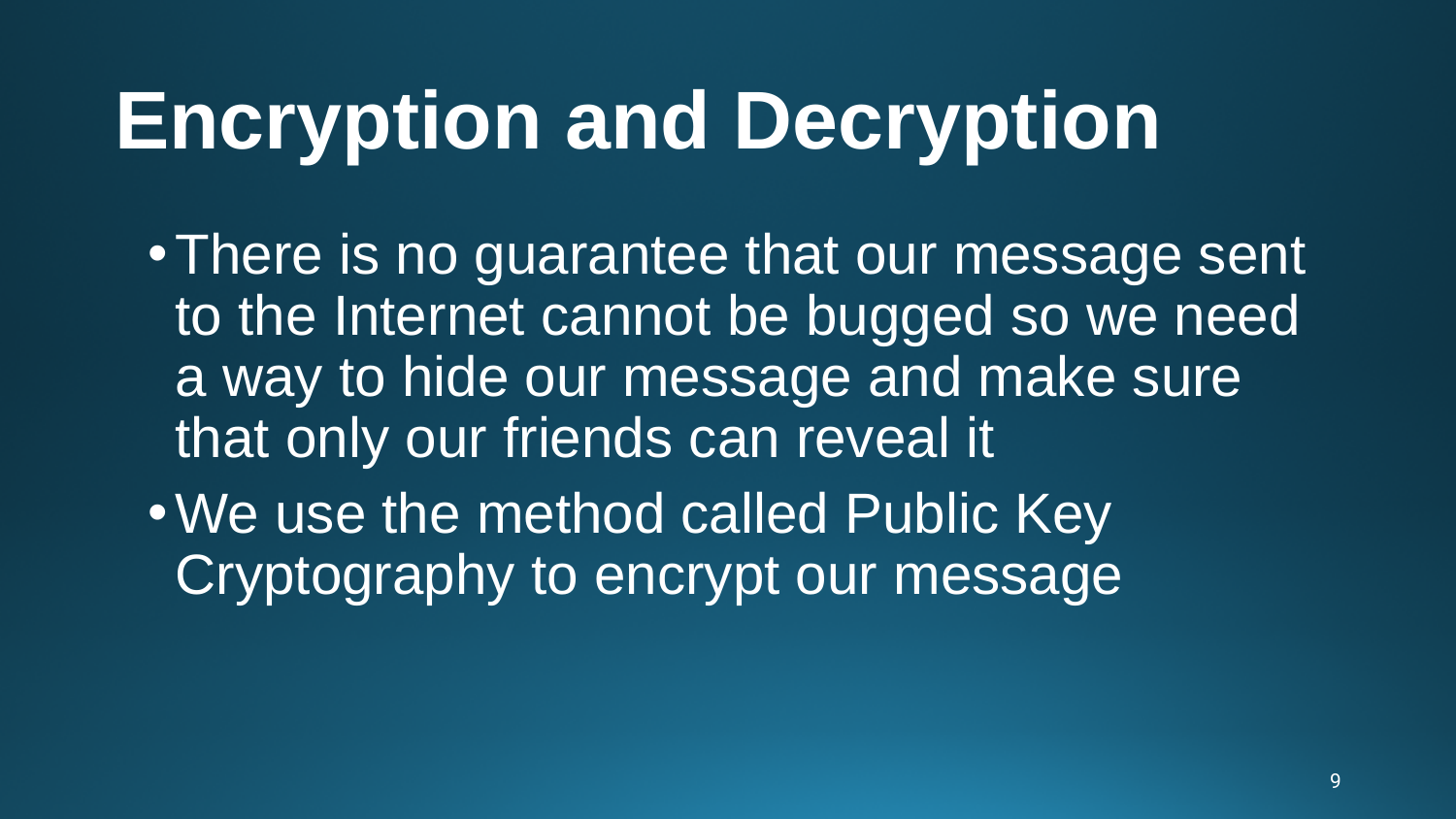

# Encryption and Decryption
There is no guarantee that our message sent to the Internet cannot be bugged so we need a way to hide our message and make sure that only our friends can reveal it
We use the method called Public Key Cryptography to encrypt our message
9